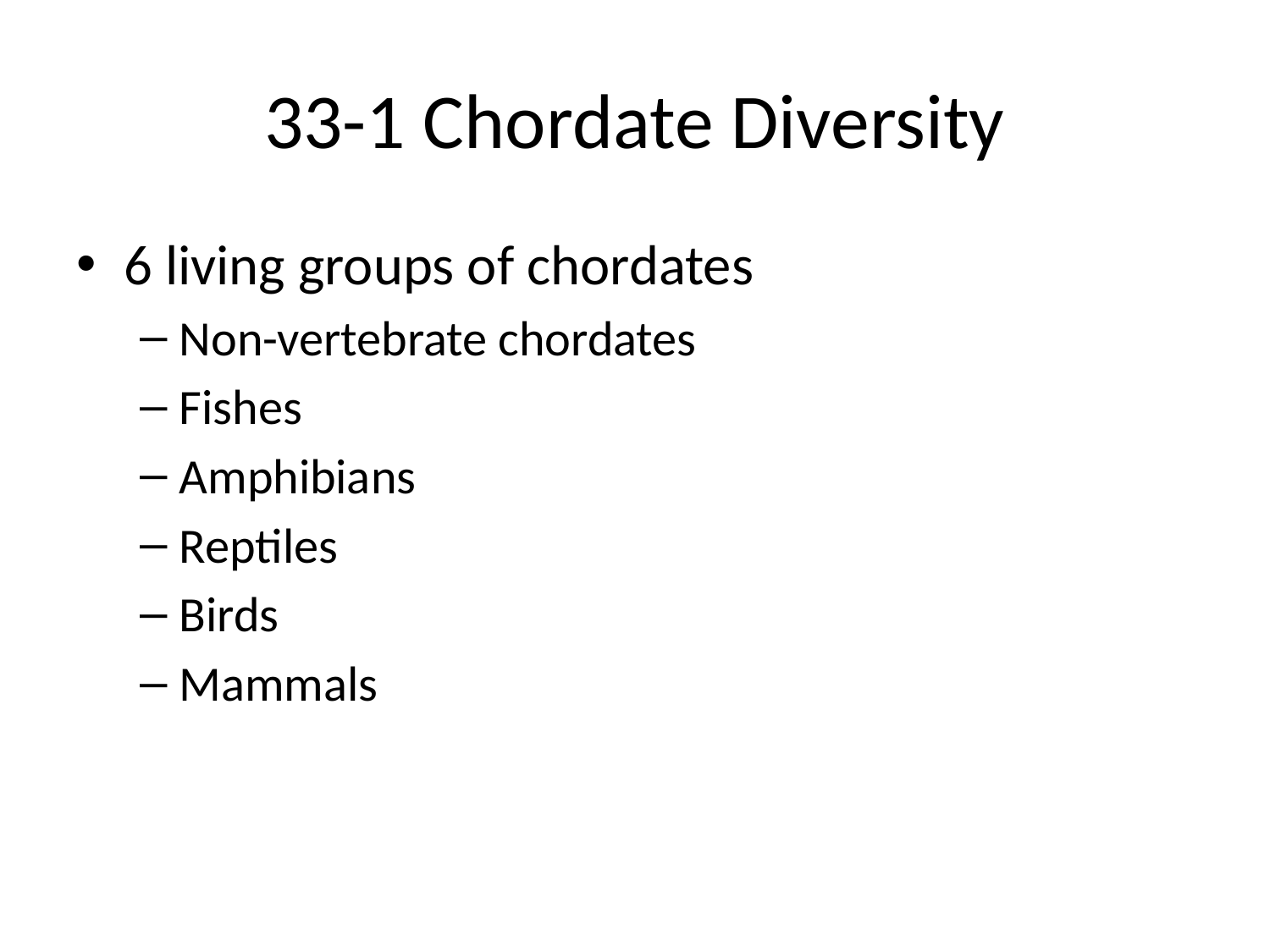

# 33-1 Chordate Diversity
6 living groups of chordates
Non-vertebrate chordates
Fishes
Amphibians
Reptiles
Birds
Mammals